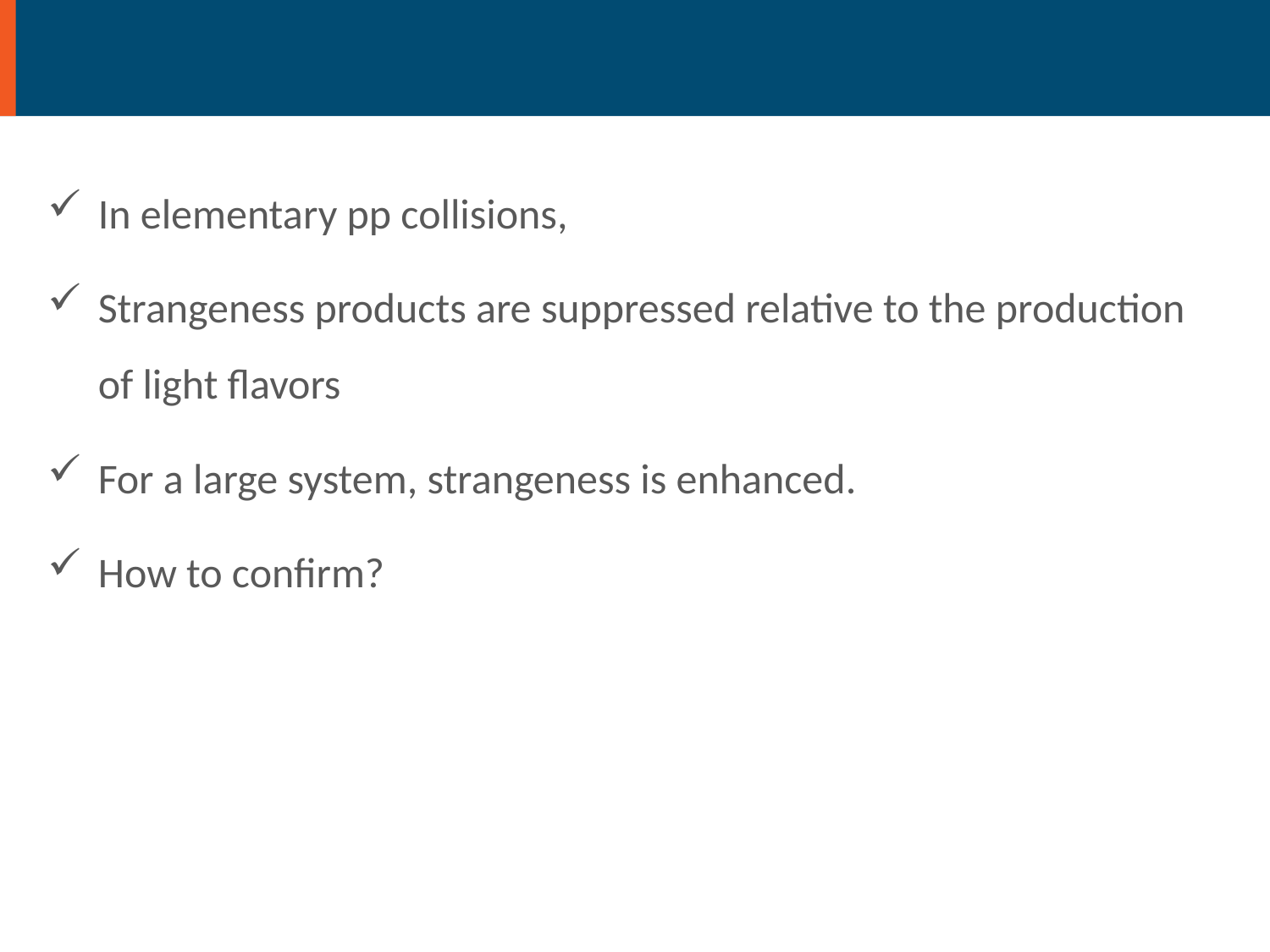

# Strangeness Enhancement
In elementary pp collisions,
Strangeness products are suppressed relative to the production of light flavors
For a large system, strangeness is enhanced.
How to confirm?